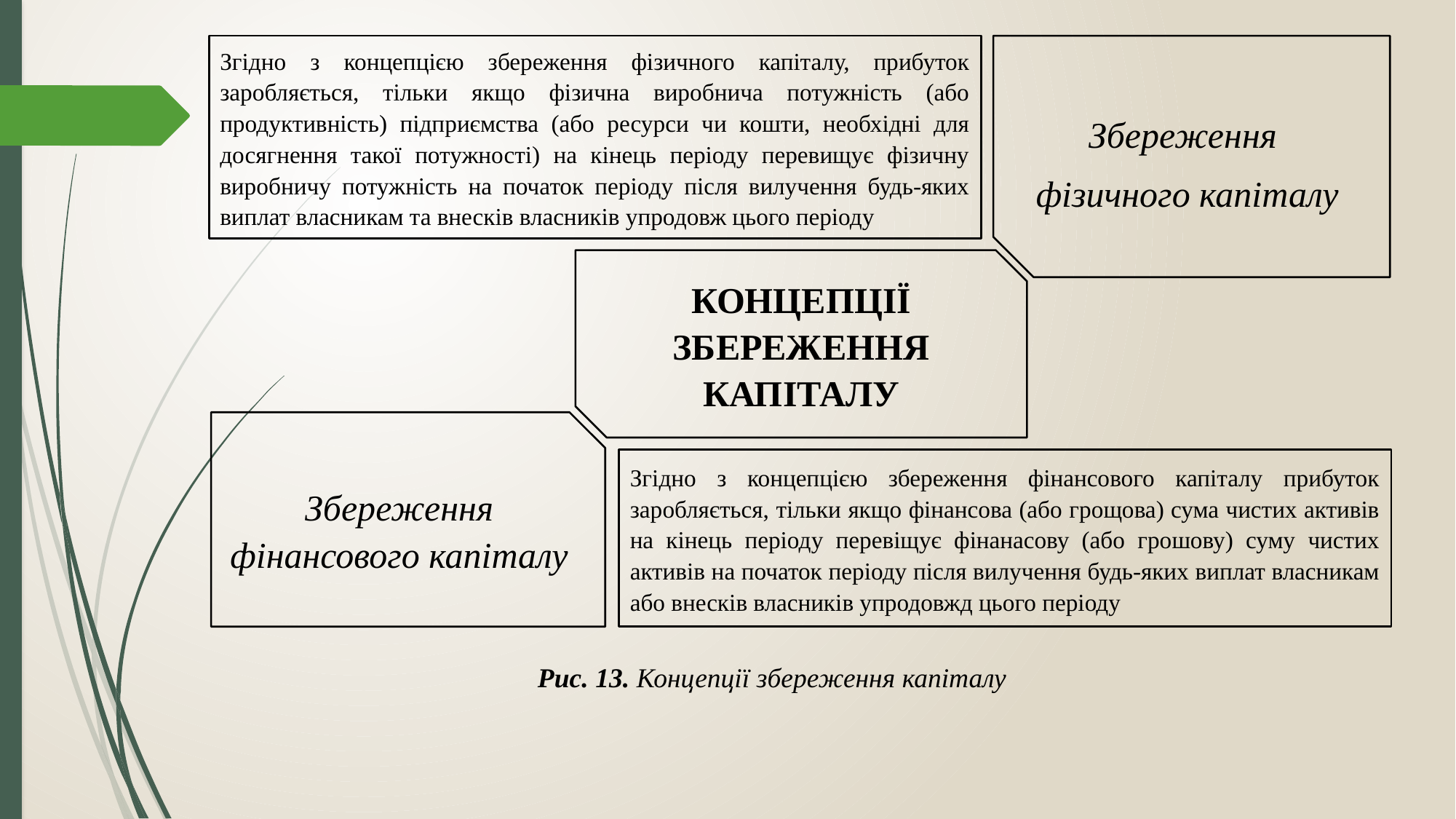

Згідно з концепцією збереження фізичного капіталу, прибуток заробляється, тільки якщо фізична виробнича потужність (або продуктивність) підприємства (або ресурси чи кошти, необхідні для досягнення такої потужності) на кінець періоду перевищує фізичну виробничу потужність на початок періоду після вилучення будь-яких виплат власникам та внесків власників упродовж цього періоду

Збереження
фізичного капіталу
КОНЦЕПЦІЇ ЗБЕРЕЖЕННЯ КАПІТАЛУ
Збереження фінансового капіталу
Згідно з концепцією збереження фінансового капіталу прибуток заробляється, тільки якщо фінансова (або грощова) сума чистих активів на кінець періоду перевіщує фінанасову (або грошову) суму чистих активів на початок періоду після вилучення будь-яких виплат власникам або внесків власників упродовжд цього періоду
Рис. 13. Концепції збереження капіталу